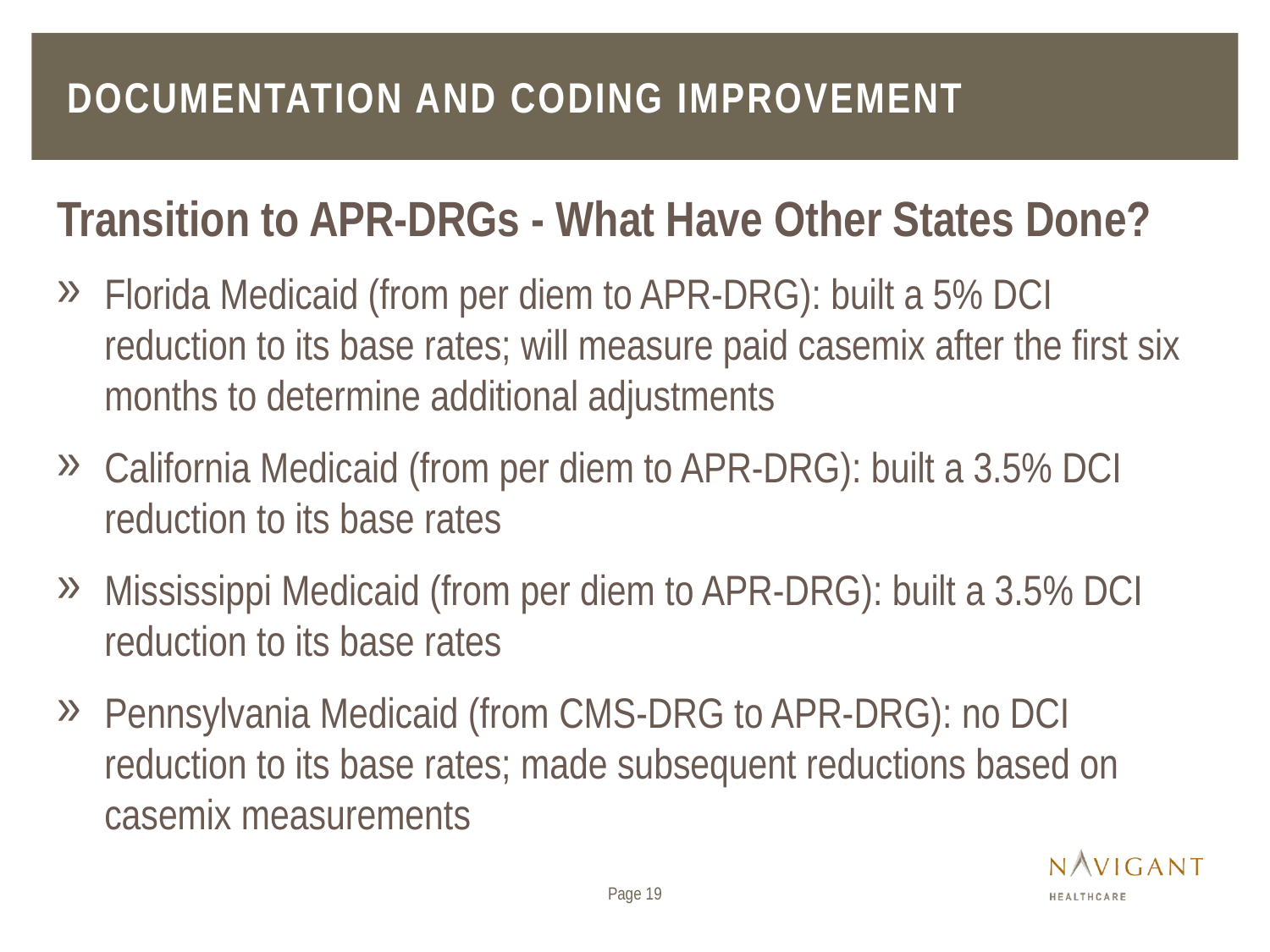

# Documentation and coding improvement
Transition to APR-DRGs - What Have Other States Done?
Florida Medicaid (from per diem to APR-DRG): built a 5% DCI reduction to its base rates; will measure paid casemix after the first six months to determine additional adjustments
California Medicaid (from per diem to APR-DRG): built a 3.5% DCI reduction to its base rates
Mississippi Medicaid (from per diem to APR-DRG): built a 3.5% DCI reduction to its base rates
Pennsylvania Medicaid (from CMS-DRG to APR-DRG): no DCI reduction to its base rates; made subsequent reductions based on casemix measurements

Page 19